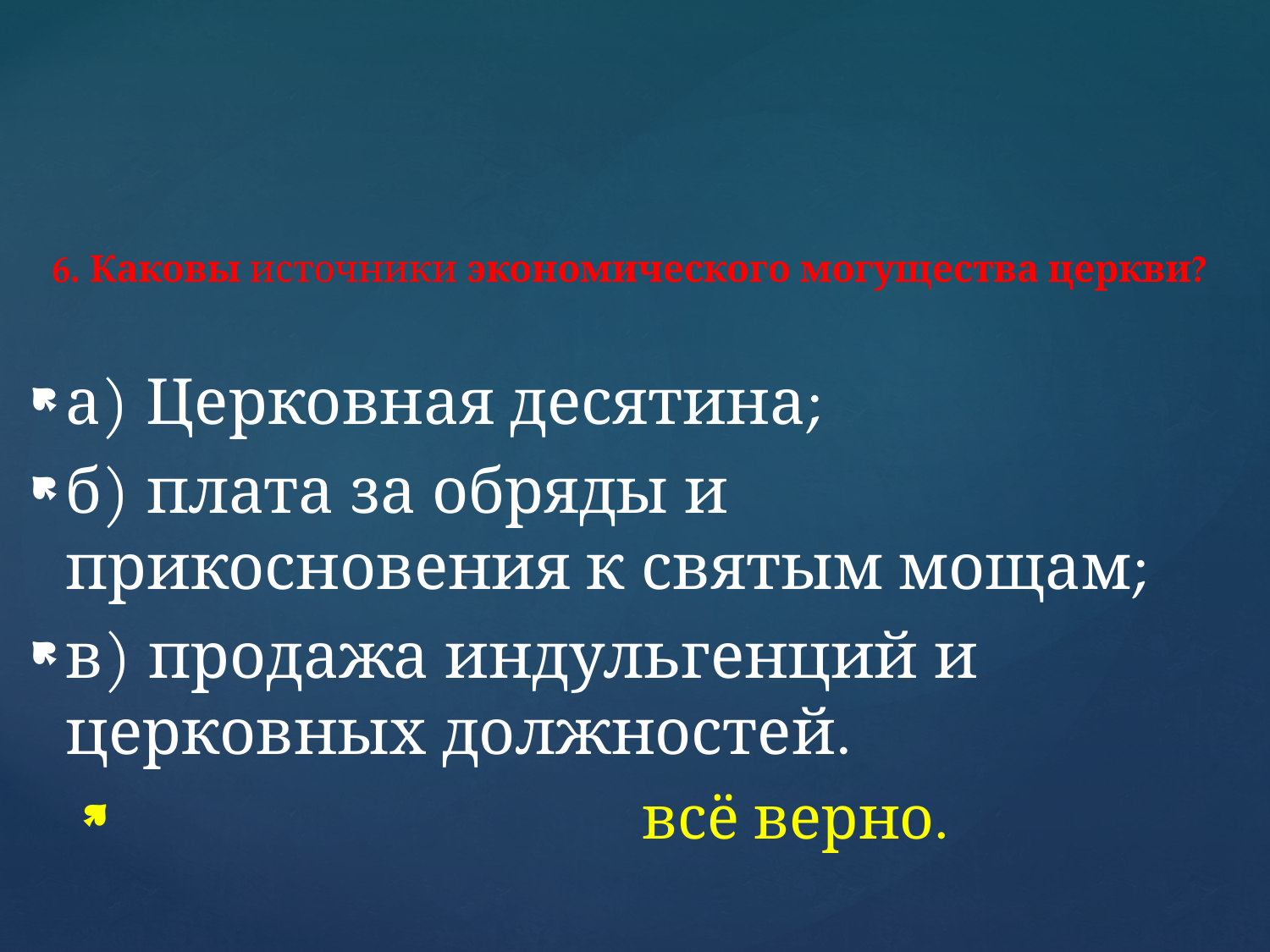

# 6. Каковы источники экономического могущества церкви?
а) Церковная десятина;
б) плата за обряды и прикосновения к святым мощам;
в) продажа индульгенций и церковных должностей.
                                   всё верно.